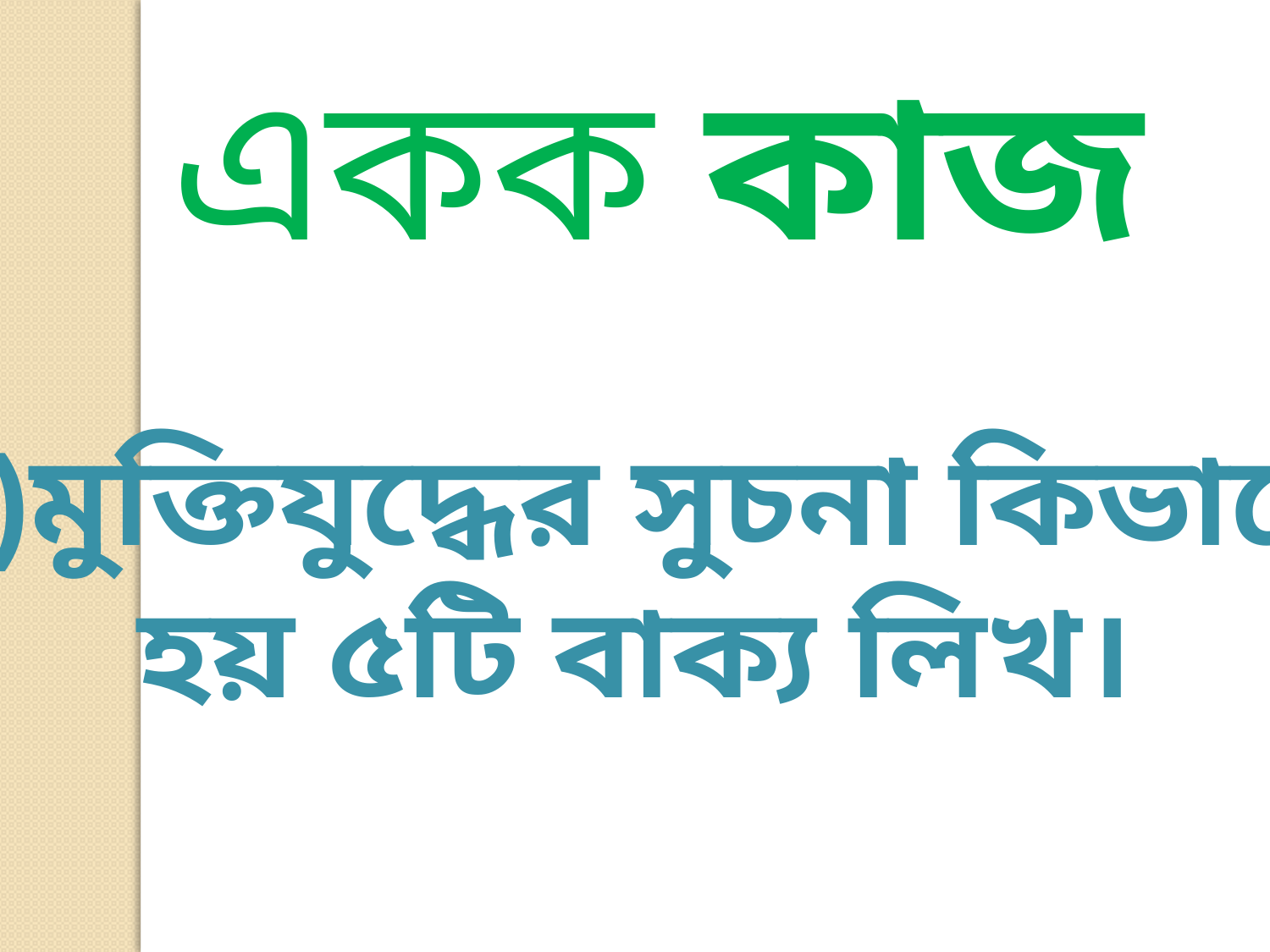

একক কাজ
১)মুক্তিযুদ্ধের সুচনা কিভাবে
হয় ৫টি বাক্য লিখ।